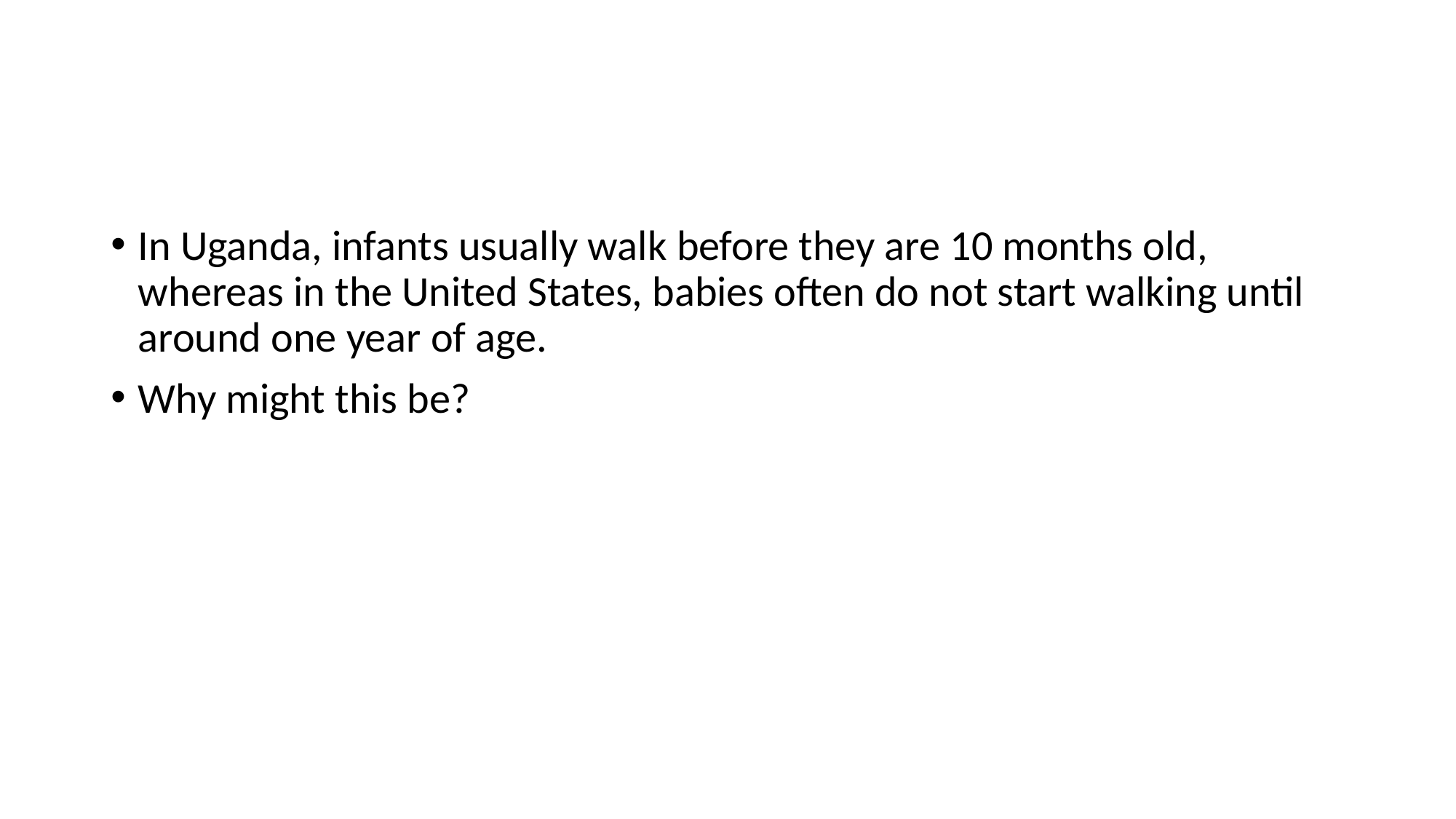

#
In Uganda, infants usually walk before they are 10 months old, whereas in the United States, babies often do not start walking until around one year of age.
Why might this be?